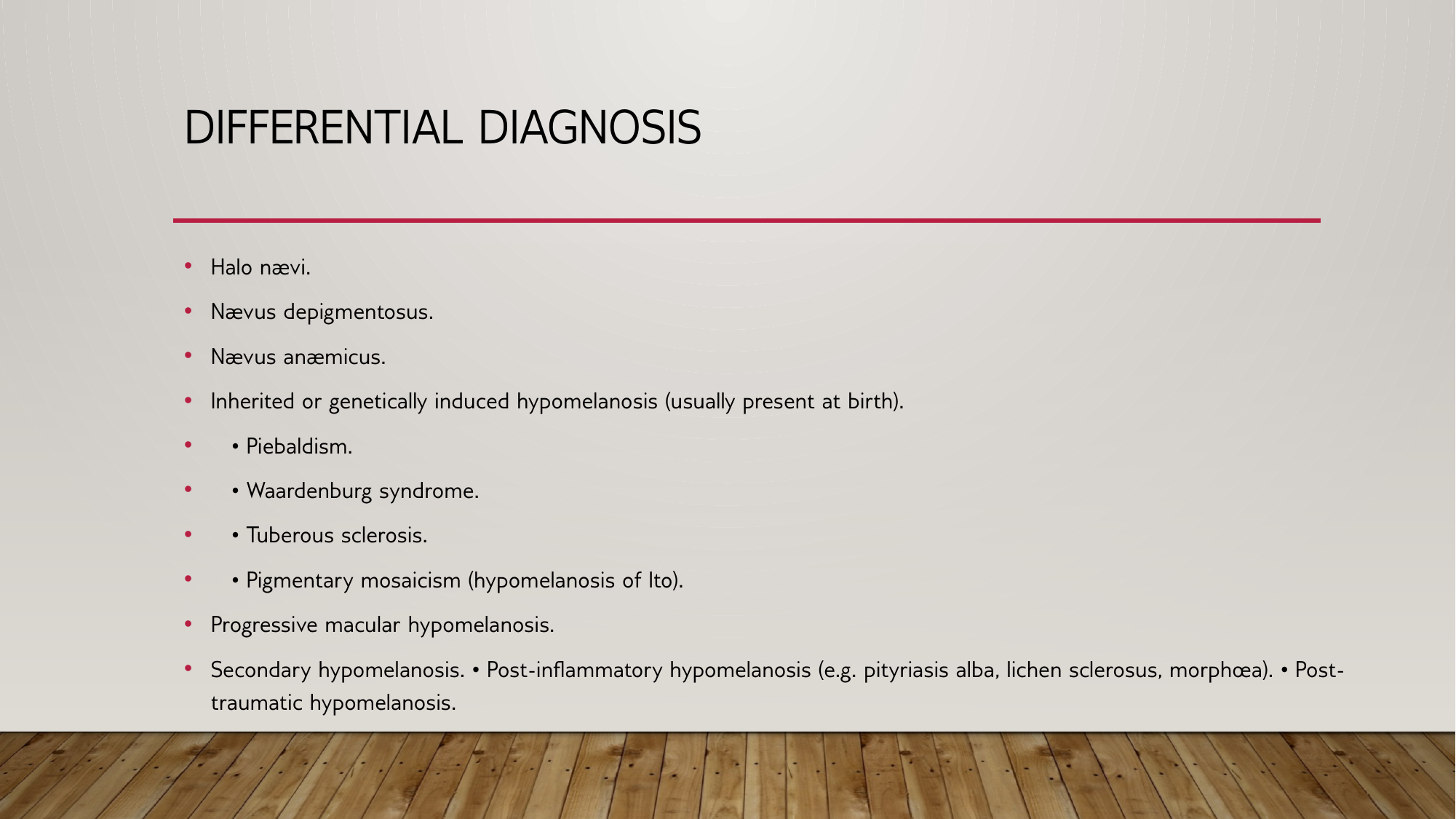

# Differential diagnosis
Halo naevi.
Naevus depigmentosus.
Naevus anaemicus.
Inherited or genetically induced hypomelanosis (usually present at birth).
   • Piebaldism.
   • Waardenburg syndrome.
   • Tuberous sclerosis.
   • Pigmentary mosaicism (hypomelanosis of Ito).
Progressive macular hypomelanosis.
Secondary hypomelanosis. • Post‐inflammatory hypomelanosis (e.g. pityriasis alba, lichen sclerosus, morphoea). • Post‐traumatic hypomelanosis.